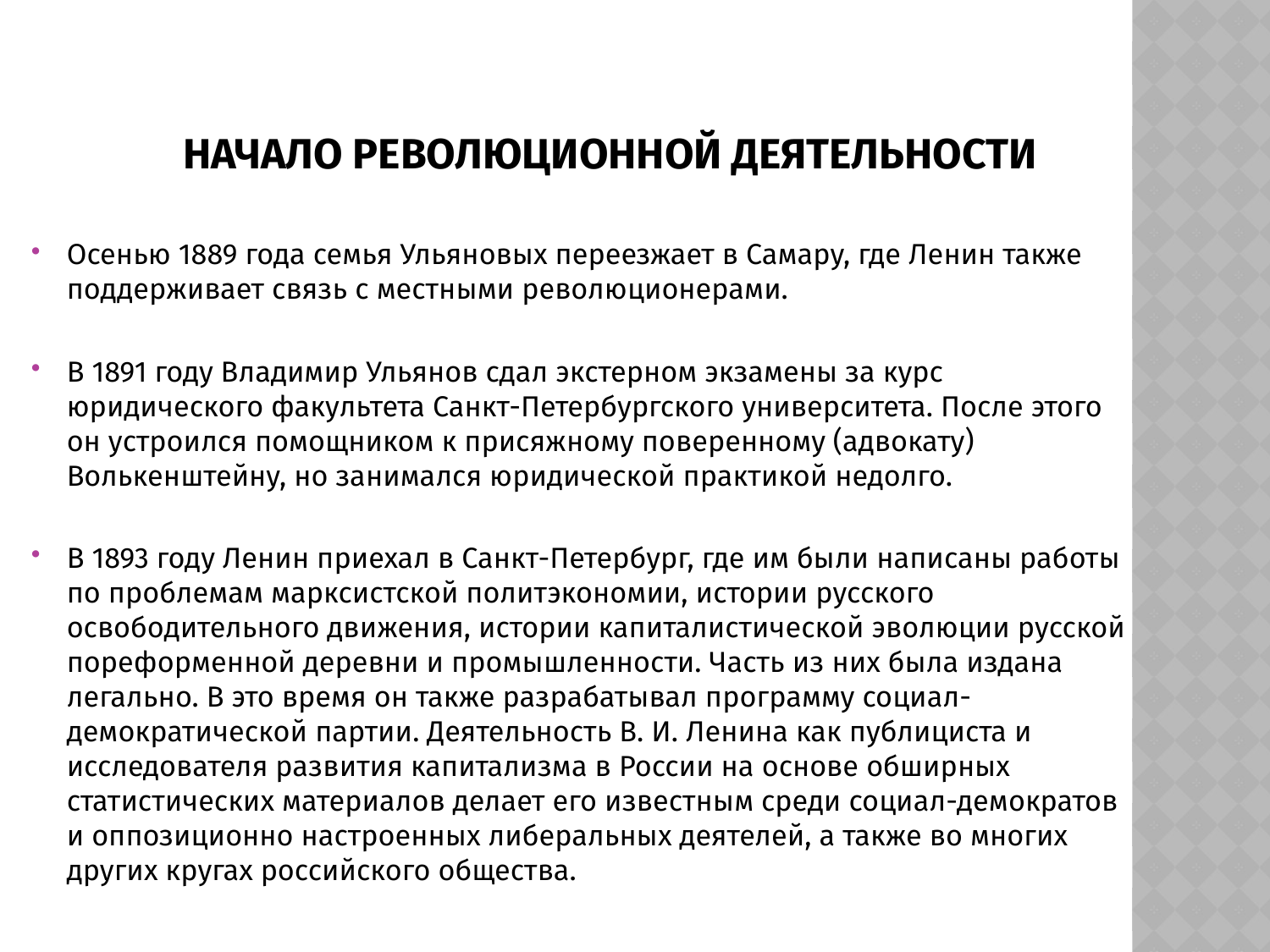

# Начало революционной деятельности

Осенью 1889 года семья Ульяновых переезжает в Самару, где Ленин также поддерживает связь с местными революционерами.

В 1891 году Владимир Ульянов сдал экстерном экзамены за курс юридического факультета Санкт-Петербургского университета. После этого он устроился помощником к присяжному поверенному (адвокату) Волькенштейну, но занимался юридической практикой недолго.

В 1893 году Ленин приехал в Санкт-Петербург, где им были написаны работы по проблемам марксистской политэкономии, истории русского освободительного движения, истории капиталистической эволюции русской пореформенной деревни и промышленности. Часть из них была издана легально. В это время он также разрабатывал программу социал-демократической партии. Деятельность В. И. Ленина как публициста и исследователя развития капитализма в России на основе обширных статистических материалов делает его известным среди социал-демократов и оппозиционно настроенных либеральных деятелей, а также во многих других кругах российского общества.